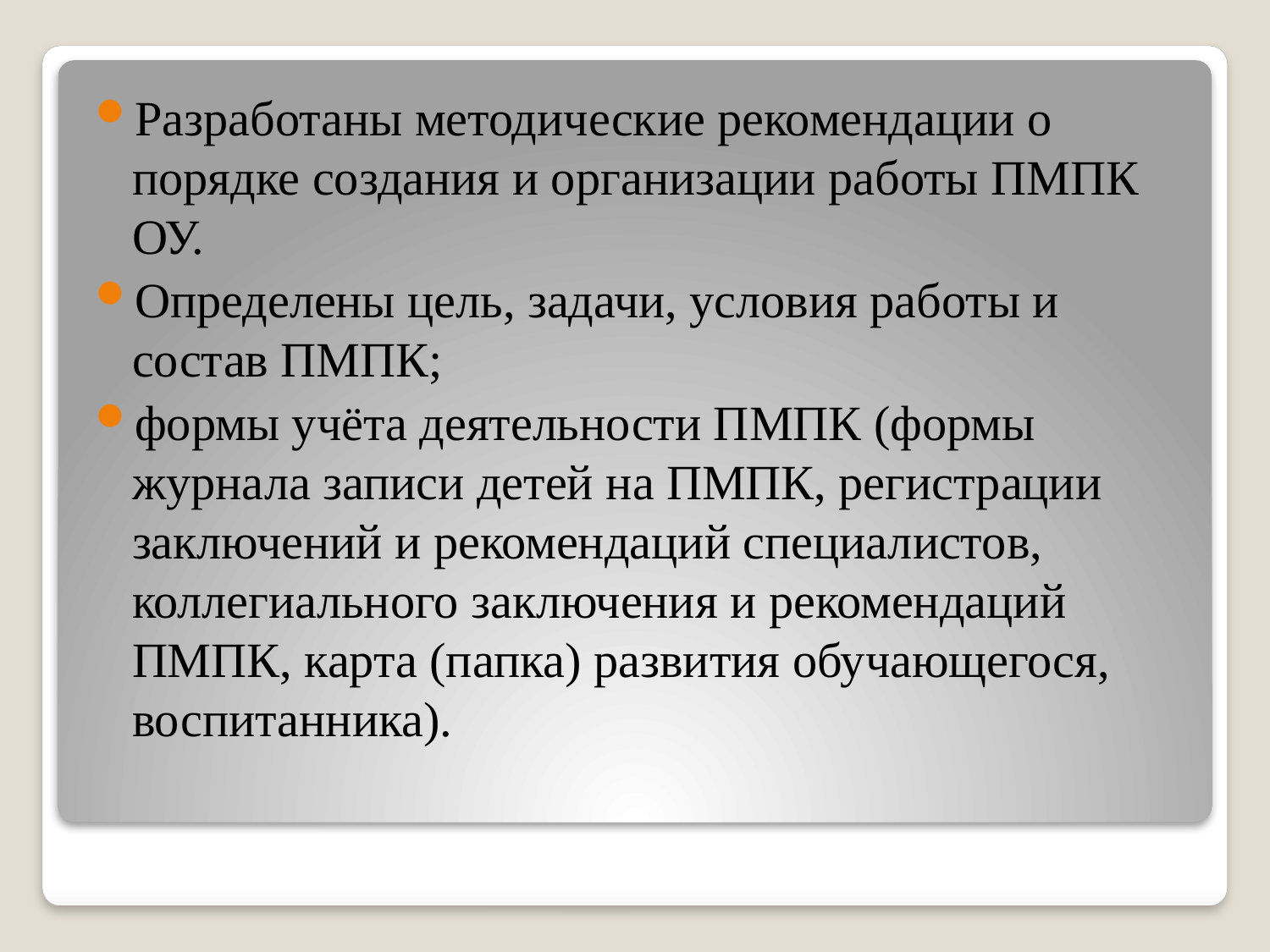

Разработаны методические рекомендации о порядке создания и организации работы ПМПК ОУ.
Определены цель, задачи, условия работы и состав ПМПК;
формы учёта деятельности ПМПК (формы журнала записи детей на ПМПК, регистрации заключений и рекомендаций специалистов, коллегиального заключения и рекомендаций ПМПК, карта (папка) развития обучающегося, воспитанника).